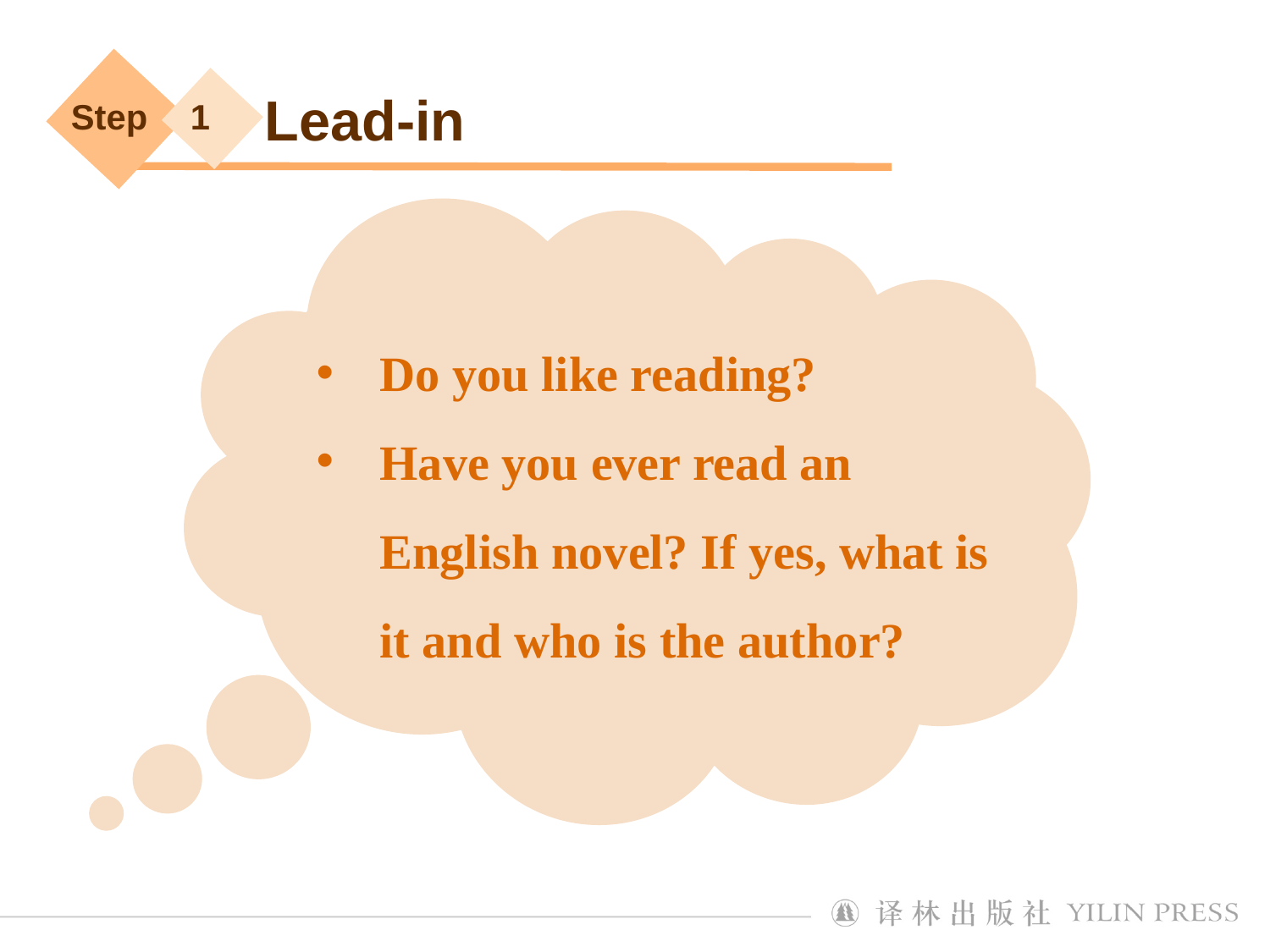

Lead-in

Step
1

Do you like reading?
Have you ever read an English novel? If yes, what is it and who is the author?